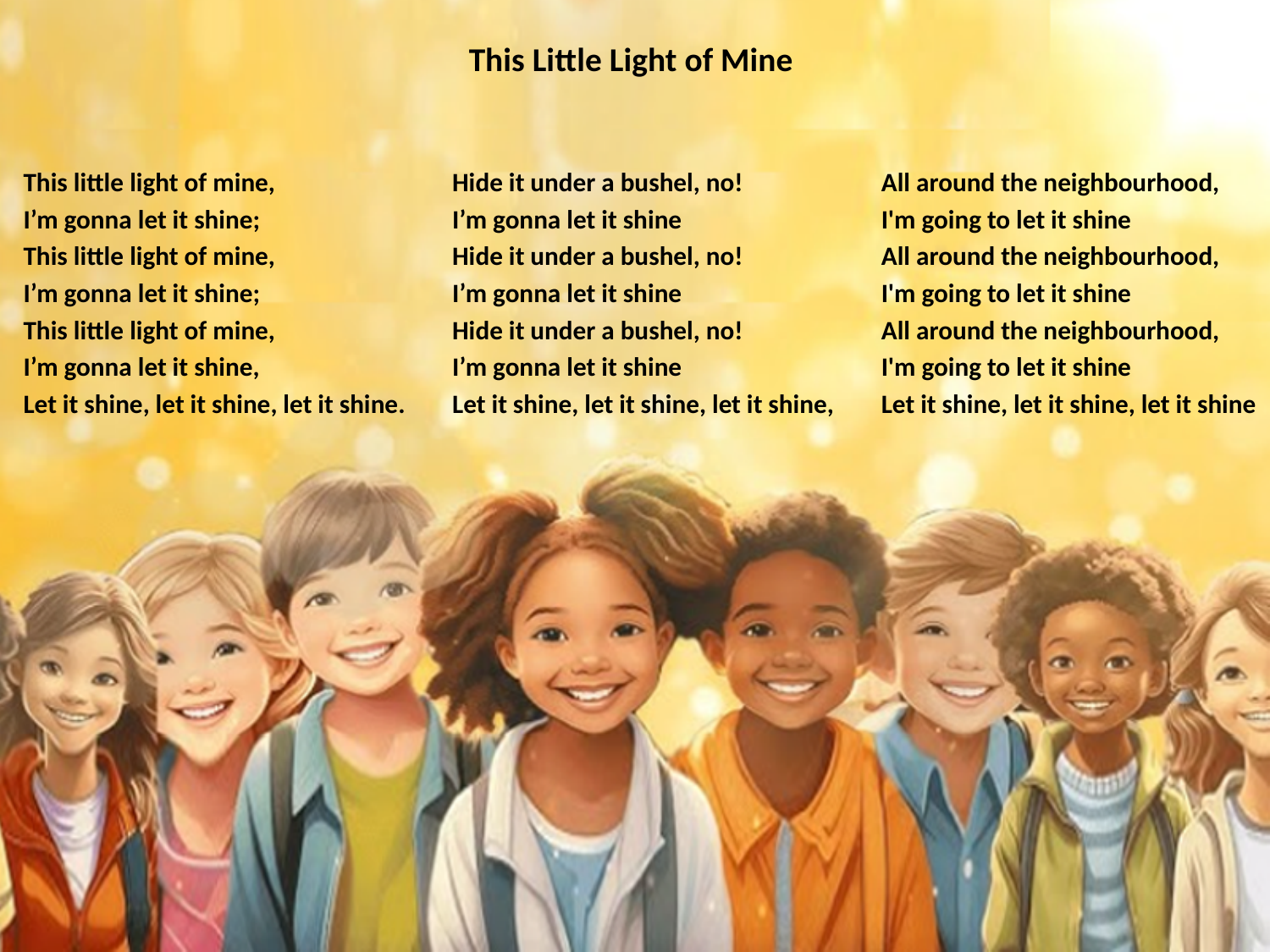

# This Little Light of Mine
This little light of mine,
I’m gonna let it shine;
This little light of mine,
I’m gonna let it shine;
This little light of mine,
I’m gonna let it shine,
Let it shine, let it shine, let it shine.

Hide it under a bushel, no!
I’m gonna let it shine
Hide it under a bushel, no!
I’m gonna let it shine
Hide it under a bushel, no!
I’m gonna let it shine
Let it shine, let it shine, let it shine,

All around the neighbourhood,
I'm going to let it shine
All around the neighbourhood,
I'm going to let it shine
All around the neighbourhood,
I'm going to let it shine
Let it shine, let it shine, let it shine